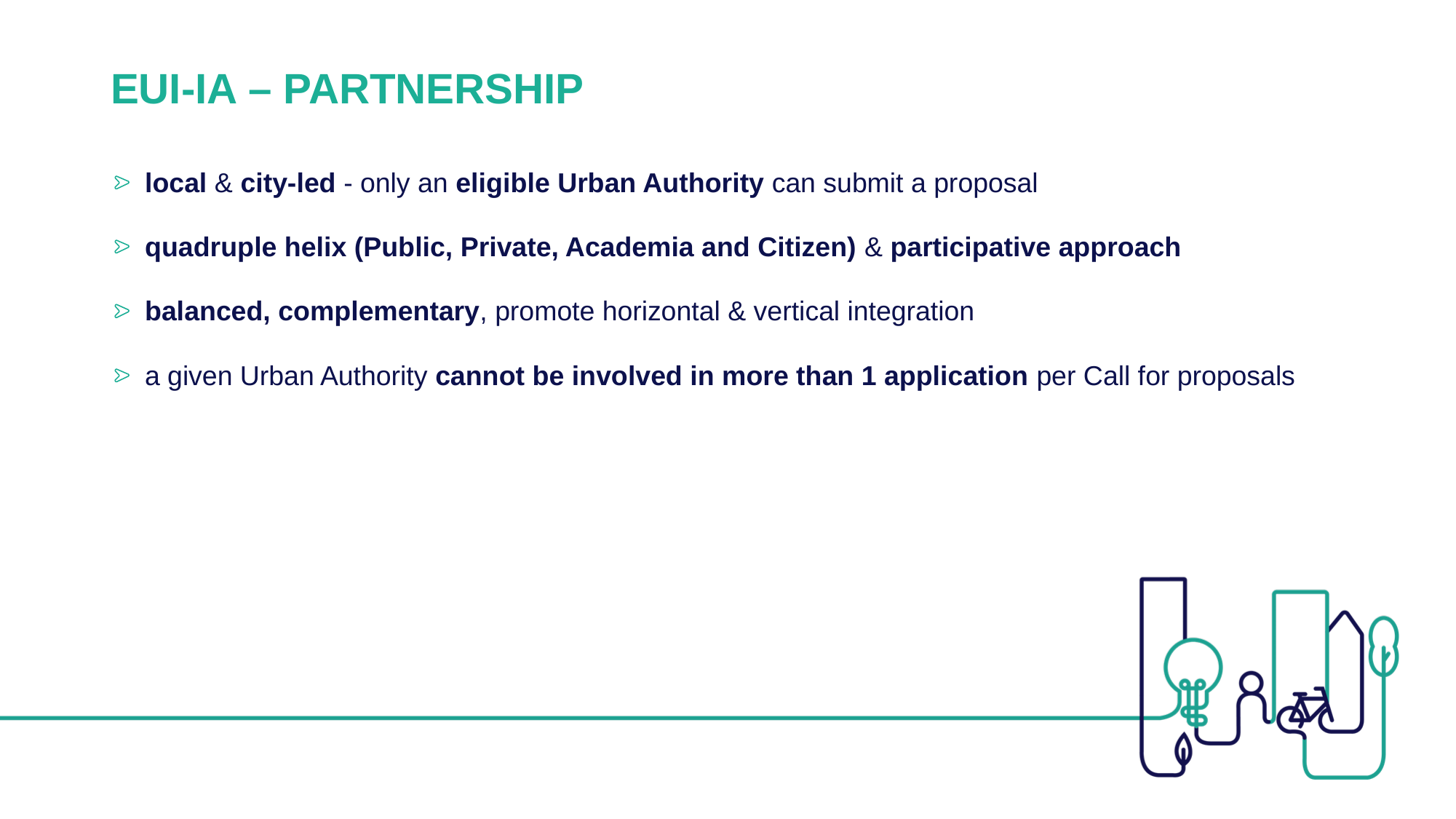

# EUI-IA – PARTNERSHIP
local & city-led - only an eligible Urban Authority can submit a proposal
quadruple helix (Public, Private, Academia and Citizen) & participative approach
balanced, complementary, promote horizontal & vertical integration
a given Urban Authority cannot be involved in more than 1 application per Call for proposals